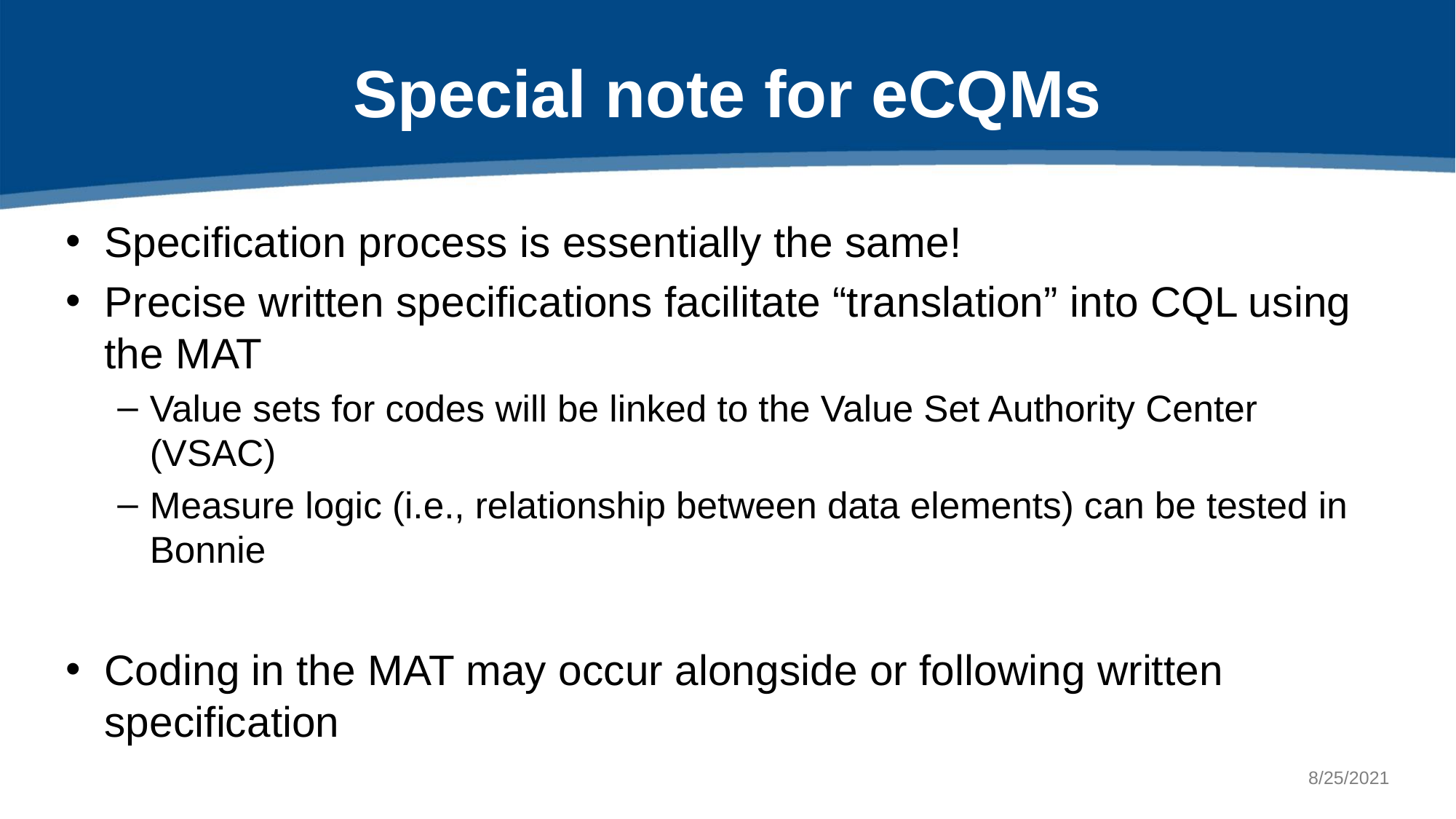

# Special note for eCQMs
Specification process is essentially the same!
Precise written specifications facilitate “translation” into CQL using the MAT
Value sets for codes will be linked to the Value Set Authority Center (VSAC)
Measure logic (i.e., relationship between data elements) can be tested in Bonnie

Coding in the MAT may occur alongside or following written specification
8/25/2021